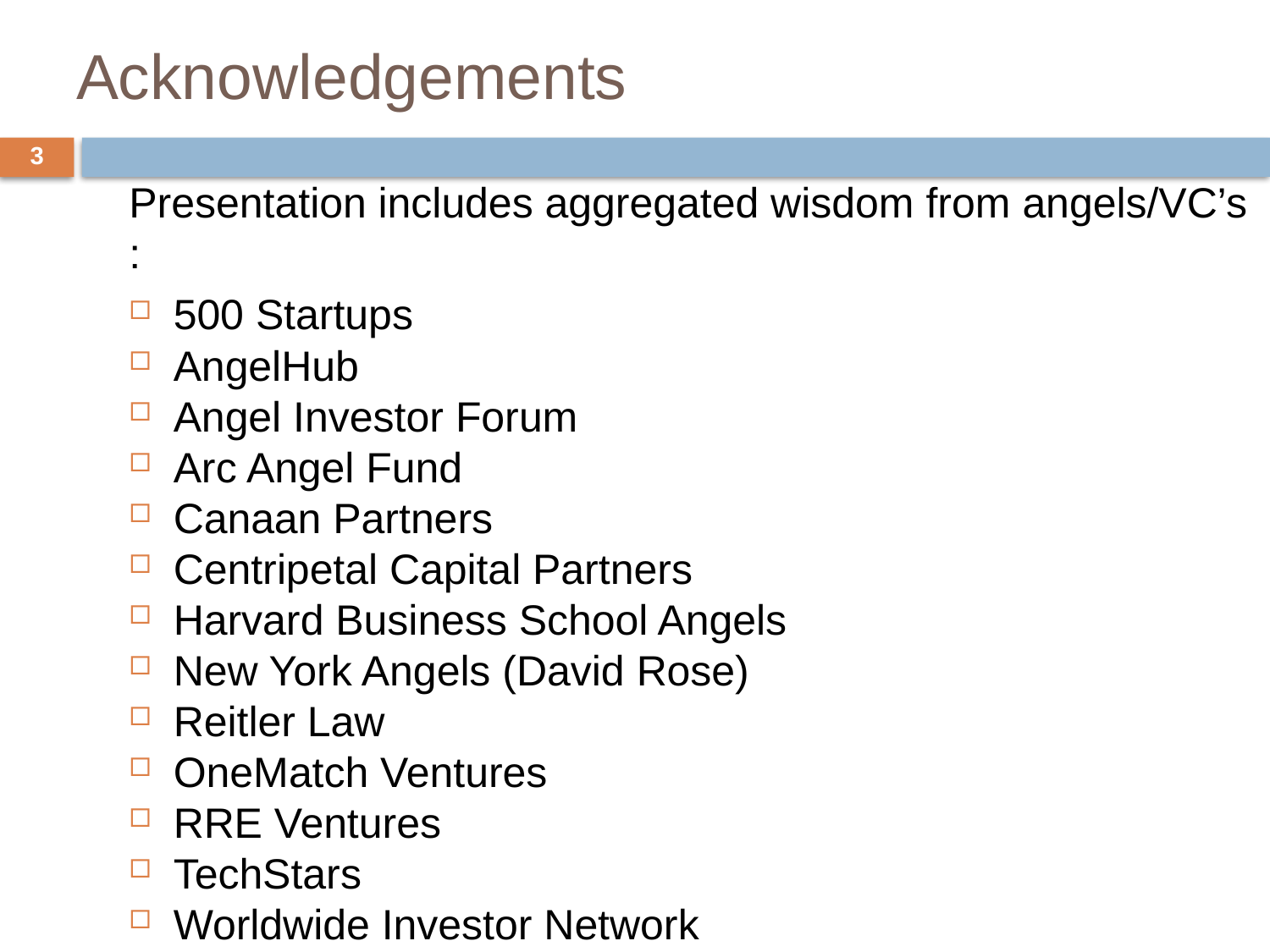

# Acknowledgements
3
Presentation includes aggregated wisdom from angels/VC’s :
500 Startups
AngelHub
Angel Investor Forum
Arc Angel Fund
Canaan Partners
Centripetal Capital Partners
Harvard Business School Angels
New York Angels (David Rose)
Reitler Law
OneMatch Ventures
RRE Ventures
TechStars
Worldwide Investor Network